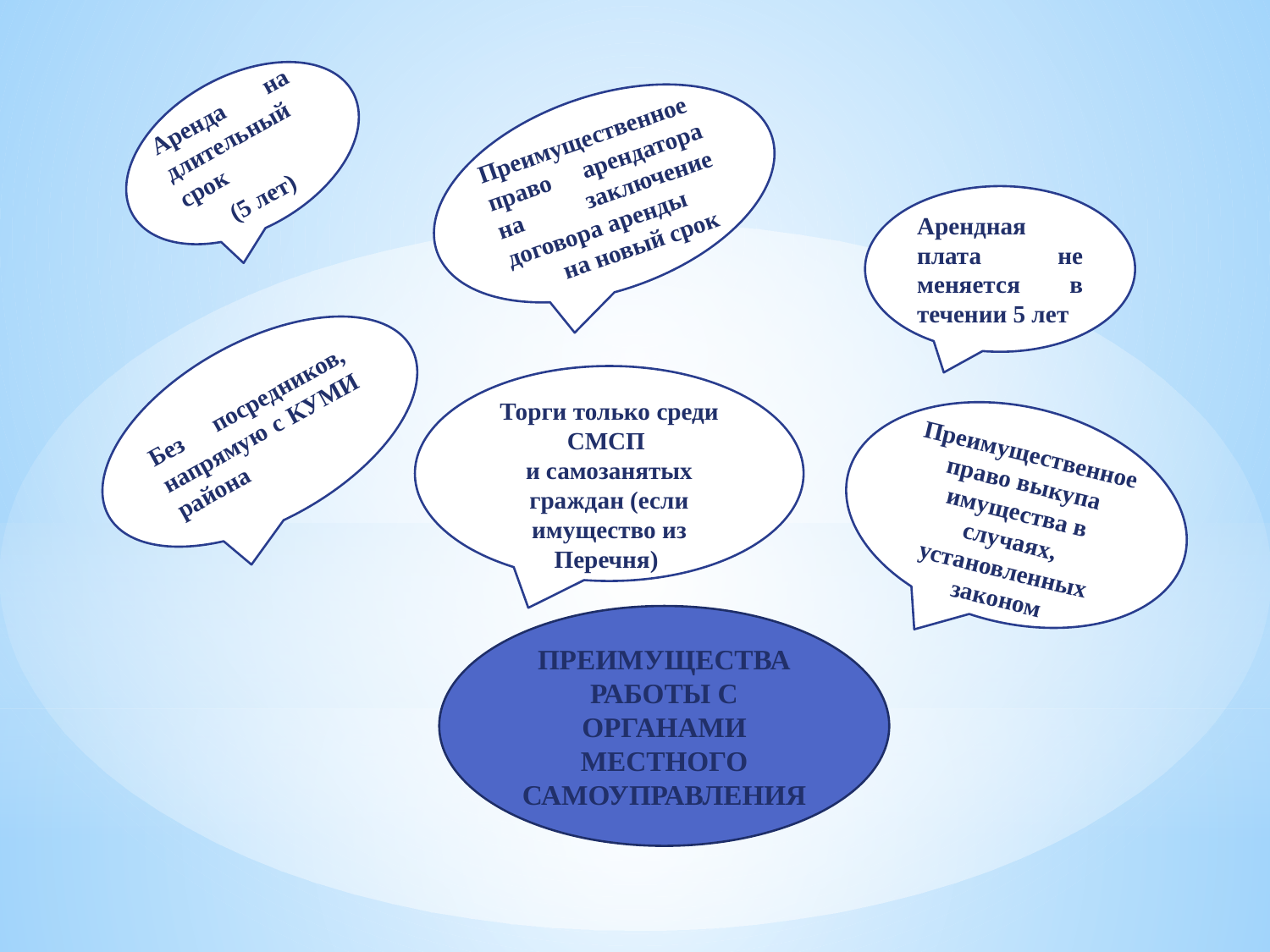

Аренда на длительный срок
      (5 лет)
Преимущественное право арендатора на заключение договора аренды               на новый срок
Арендная плата не меняется в течении 5 лет
Без посредников, напрямую с КУМИ района

Торги только среди СМСП
и самозанятых граждан (если имущество из Перечня)

Преимущественное право выкупа имущества в случаях, установленных законом

ПРЕИМУЩЕСТВА
РАБОТЫ С ОРГАНАМИ МЕСТНОГО САМОУПРАВЛЕНИЯ